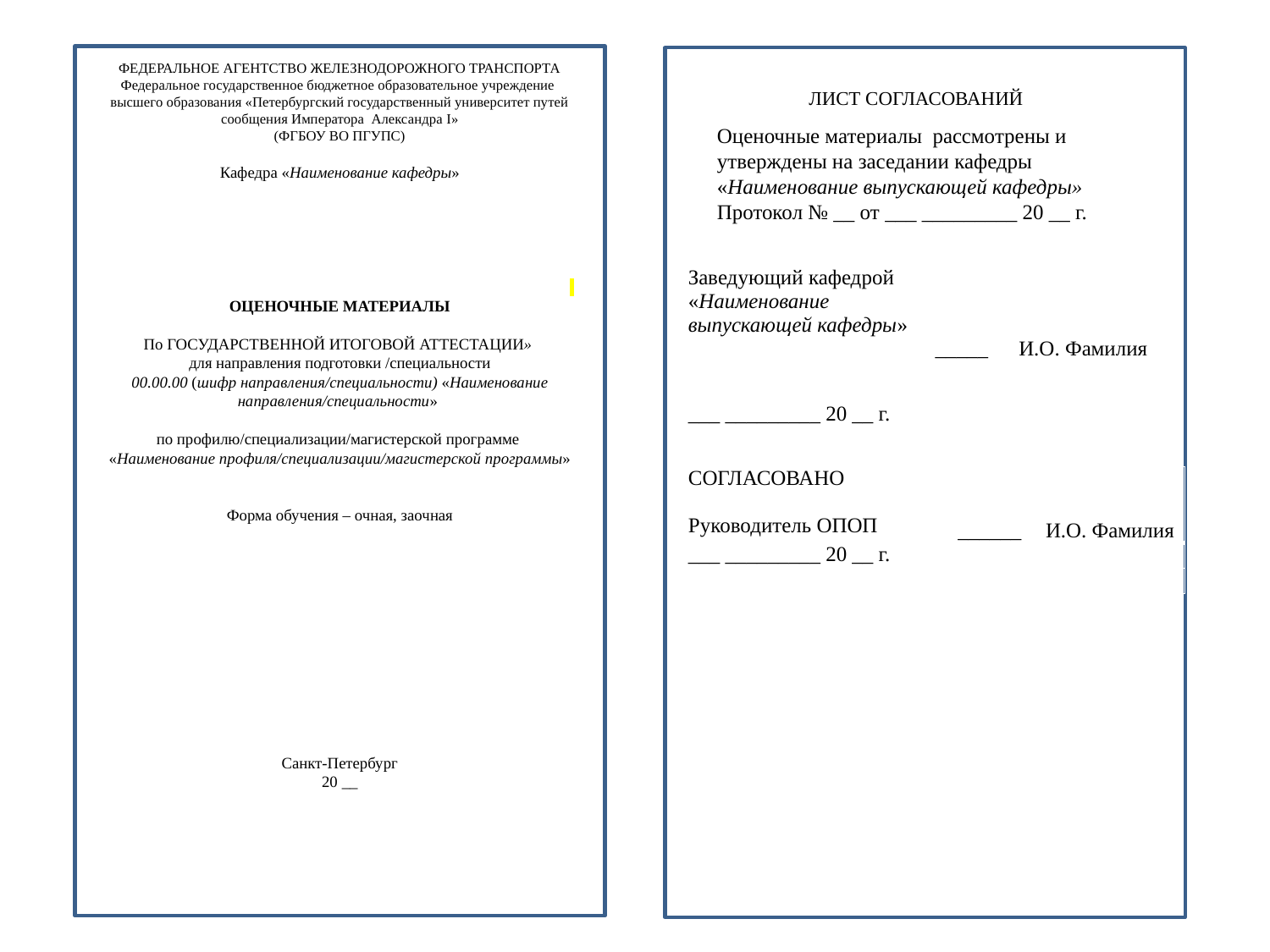

ФЕДЕРАЛЬНОЕ АГЕНТСТВО ЖЕЛЕЗНОДОРОЖНОГО ТРАНСПОРТА
Федеральное государственное бюджетное образовательное учреждение
высшего образования «Петербургский государственный университет путей сообщения Императора  Александра I»
(ФГБОУ ВО ПГУПС)

Кафедра «Наименование кафедры»

ОЦЕНОЧНЫЕ МАТЕРИАЛЫ

По ГОСУДАРСТВЕННОЙ ИТОГОВОЙ АТТЕСТАЦИИ»
для направления подготовки /специальности
00.00.00 (шифр направления/специальности) «Наименование направления/специальности»

по профилю/специализации/магистерской программе
«Наименование профиля/специализации/магистерской программы»

Форма обучения – очная, заочная

Санкт-Петербург
20 __
ЛИСТ СОГЛАСОВАНИЙ
Оценочные материалы  рассмотрены и утверждены на заседании кафедры «Наименование выпускающей кафедры»
Протокол № __ от ___ _________ 20 __ г.

| Заведующий кафедрой «Наименование выпускающей кафедры» | \_\_\_\_\_ | И.О. Фамилия |
| --- | --- | --- |
| \_\_\_ \_\_\_\_\_\_\_\_\_ 20 \_\_ г. |  |  |
| СОГЛАСОВАНО   Руководитель ОПОП | \_\_\_\_\_\_ | И.О. Фамилия |
| --- | --- | --- |
| \_\_\_ \_\_\_\_\_\_\_\_\_ 20 \_\_ г. |  |  |
|  |  |  |